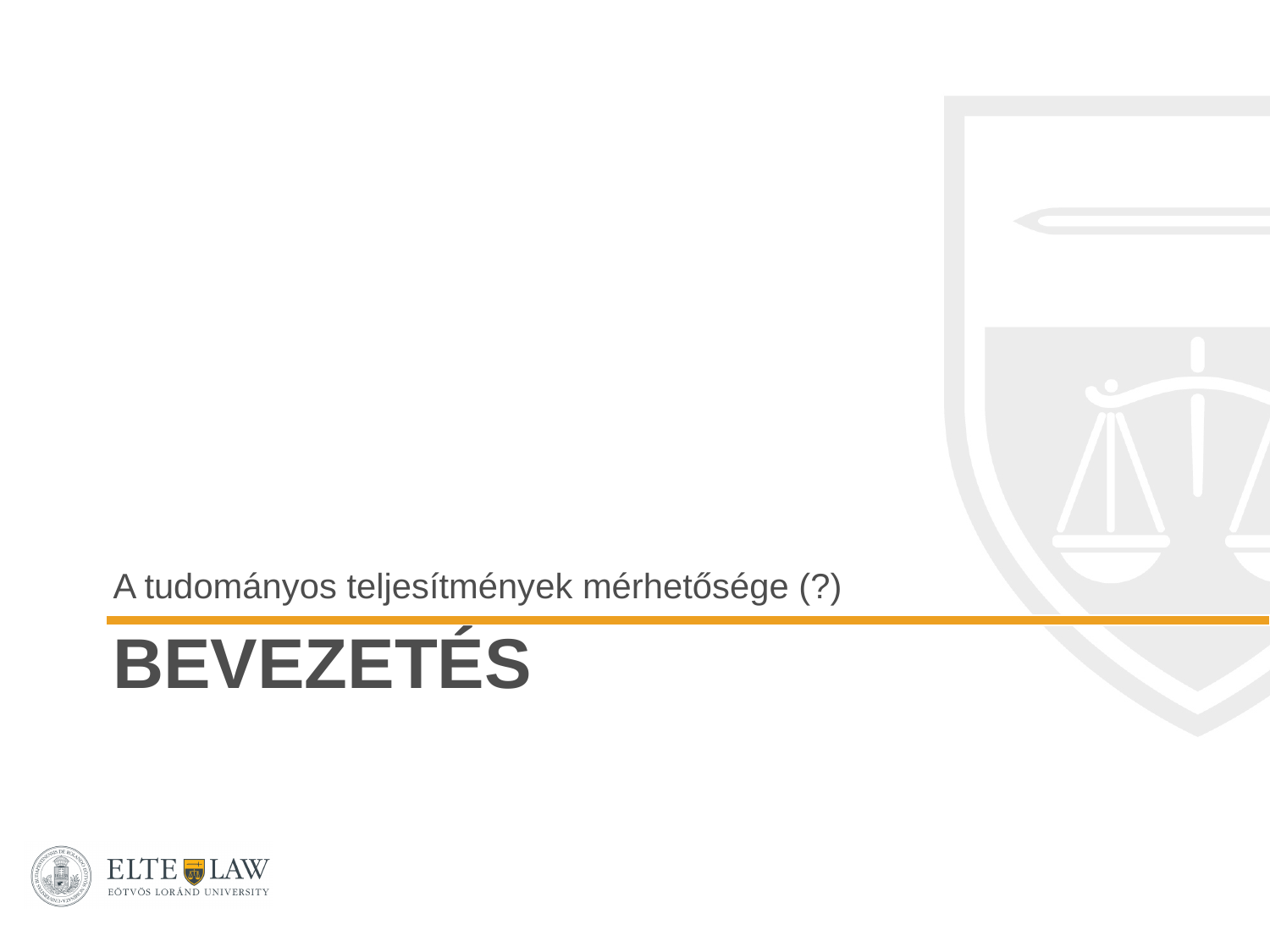

A tudományos teljesítmények mérhetősége (?)
# Bevezetés